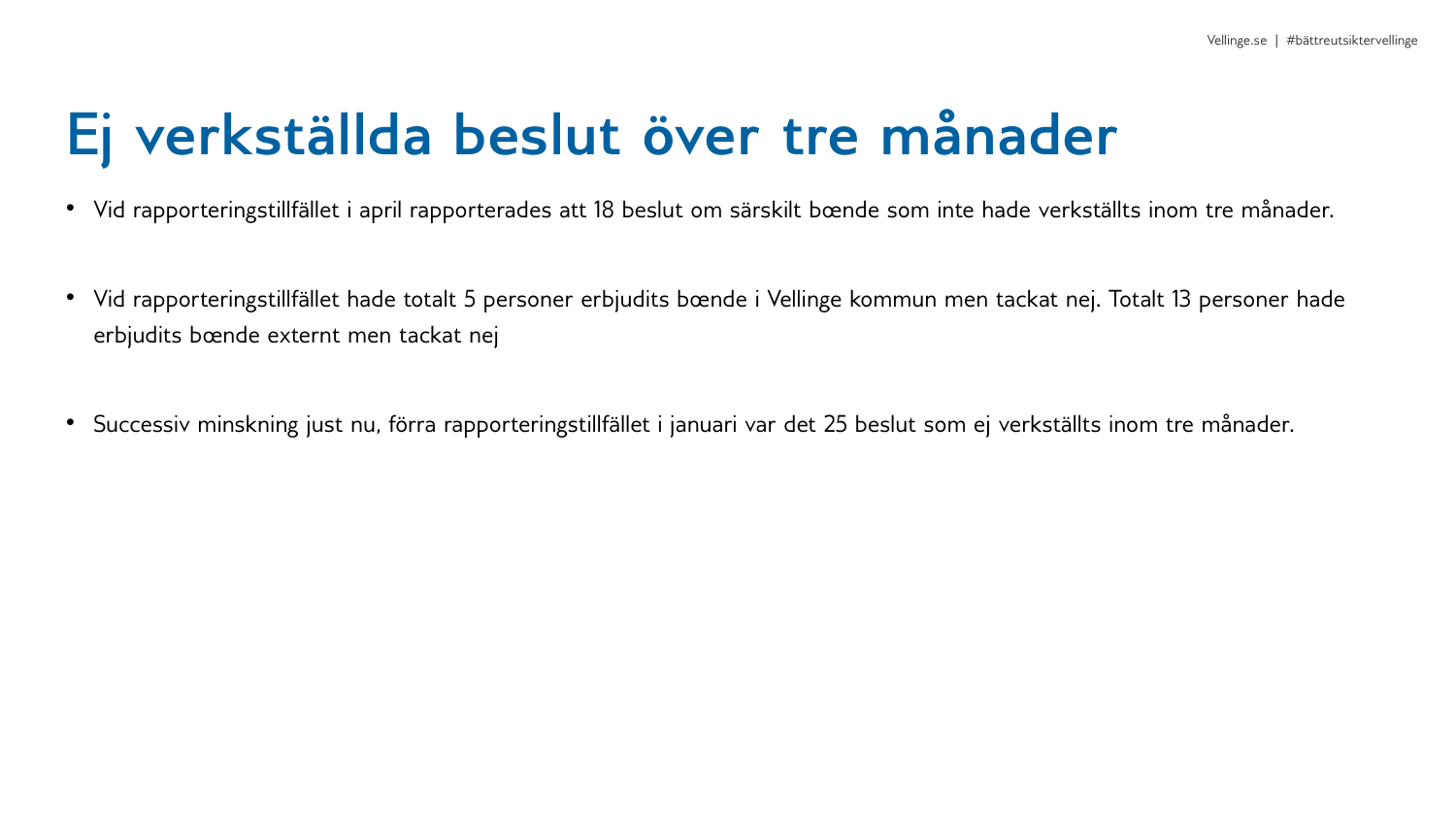

Ej verkställda beslut över tre månader
Vid rapporteringstillfället i april rapporterades att 18 beslut om särskilt boende som inte hade verkställts inom tre månader.

Vid rapporteringstillfället hade totalt 5 personer erbjudits boende i Vellinge kommun men tackat nej. Totalt 13 personer hade erbjudits boende externt men tackat nej

Successiv minskning just nu, förra rapporteringstillfället i januari var det 25 beslut som ej verkställts inom tre månader.